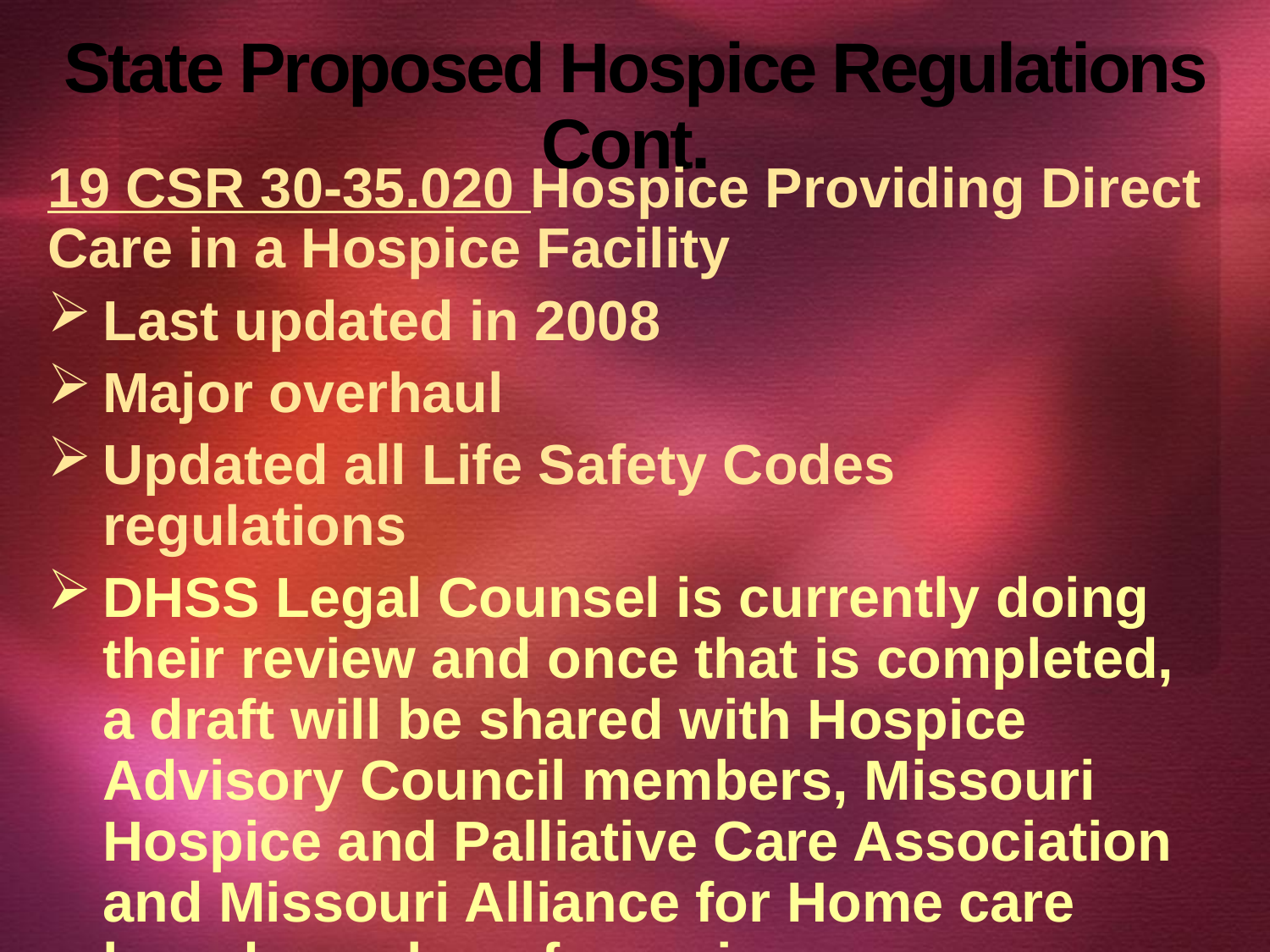

# State Proposed Hospice Regulations Cont.
19 CSR 30-35.020 Hospice Providing Direct Care in a Hospice Facility
Last updated in 2008
Major overhaul
Updated all Life Safety Codes regulations
DHSS Legal Counsel is currently doing their review and once that is completed, a draft will be shared with Hospice Advisory Council members, Missouri Hospice and Palliative Care Association and Missouri Alliance for Home care board members for review